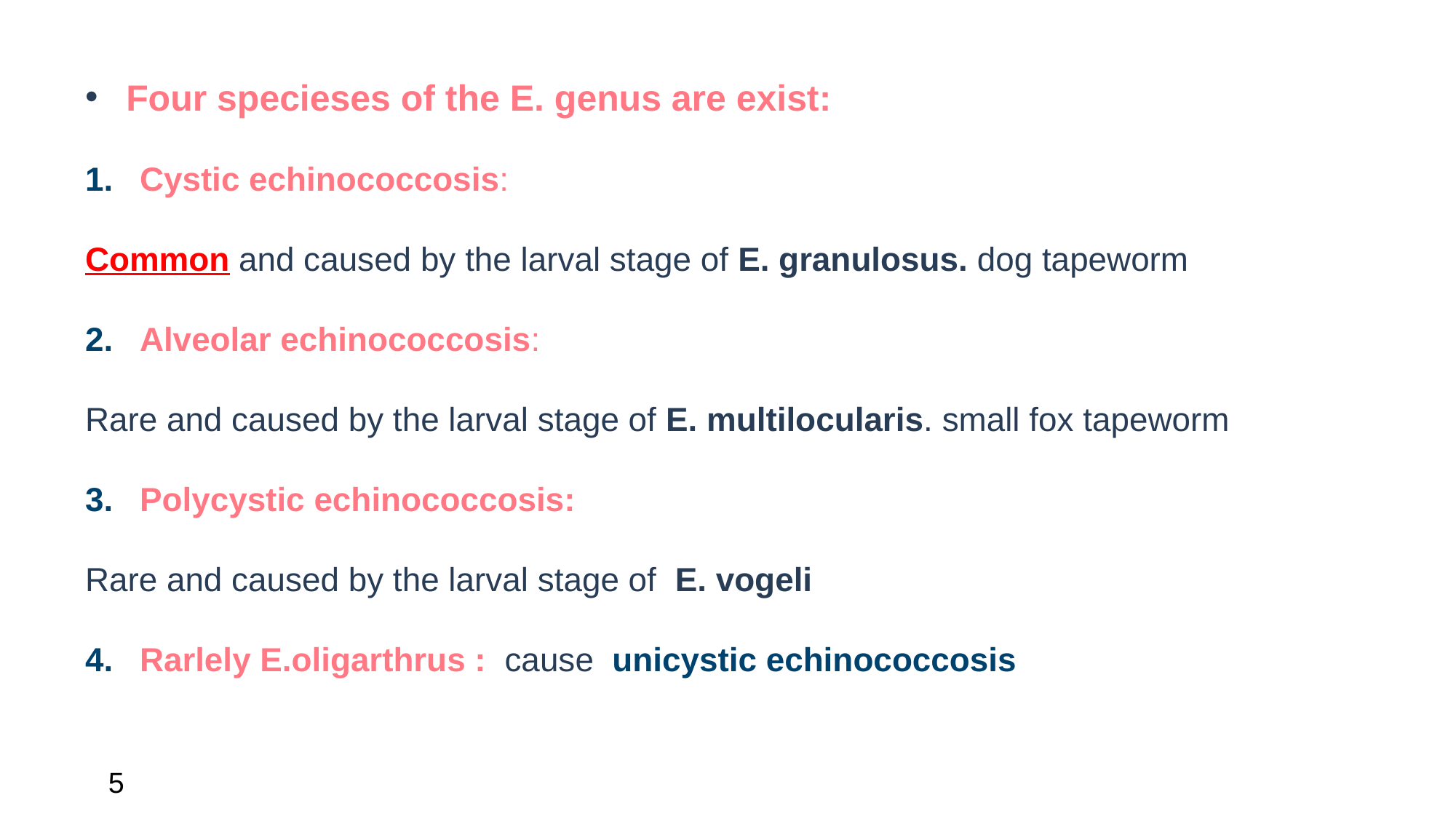

Four specieses of the E. genus are exist:

Cystic echinococcosis:

Common and caused by the larval stage of E. granulosus. dog tapeworm

Alveolar echinococcosis:

Rare and caused by the larval stage of E. multilocularis. small fox tapeworm

Polycystic echinococcosis:

Rare and caused by the larval stage of  E. vogeli

Rarlely E.oligarthrus :  cause  unicystic echinococcosis
5